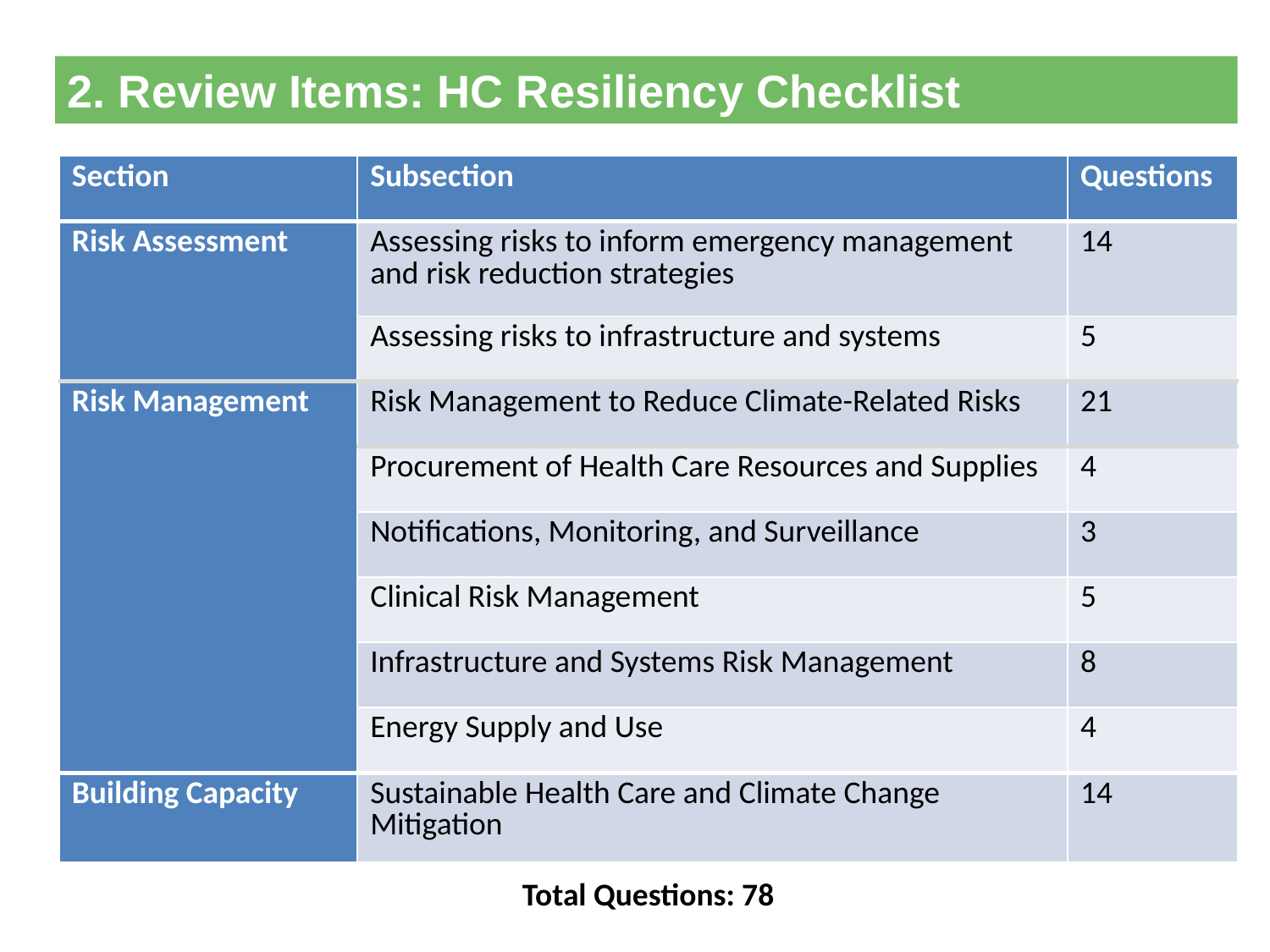

2. Review Items: HC Resiliency Checklist
| Section | Subsection | Questions |
| --- | --- | --- |
| Risk Assessment | Assessing risks to inform emergency management and risk reduction strategies | 14 |
|  | Assessing risks to infrastructure and systems | 5 |
| Risk Management | Risk Management to Reduce Climate-Related Risks | 21 |
|  | Procurement of Health Care Resources and Supplies | 4 |
|  | Notifications, Monitoring, and Surveillance | 3 |
|  | Clinical Risk Management | 5 |
|  | Infrastructure and Systems Risk Management | 8 |
|  | Energy Supply and Use | 4 |
| Building Capacity | Sustainable Health Care and Climate Change Mitigation | 14 |
Total Questions: 78